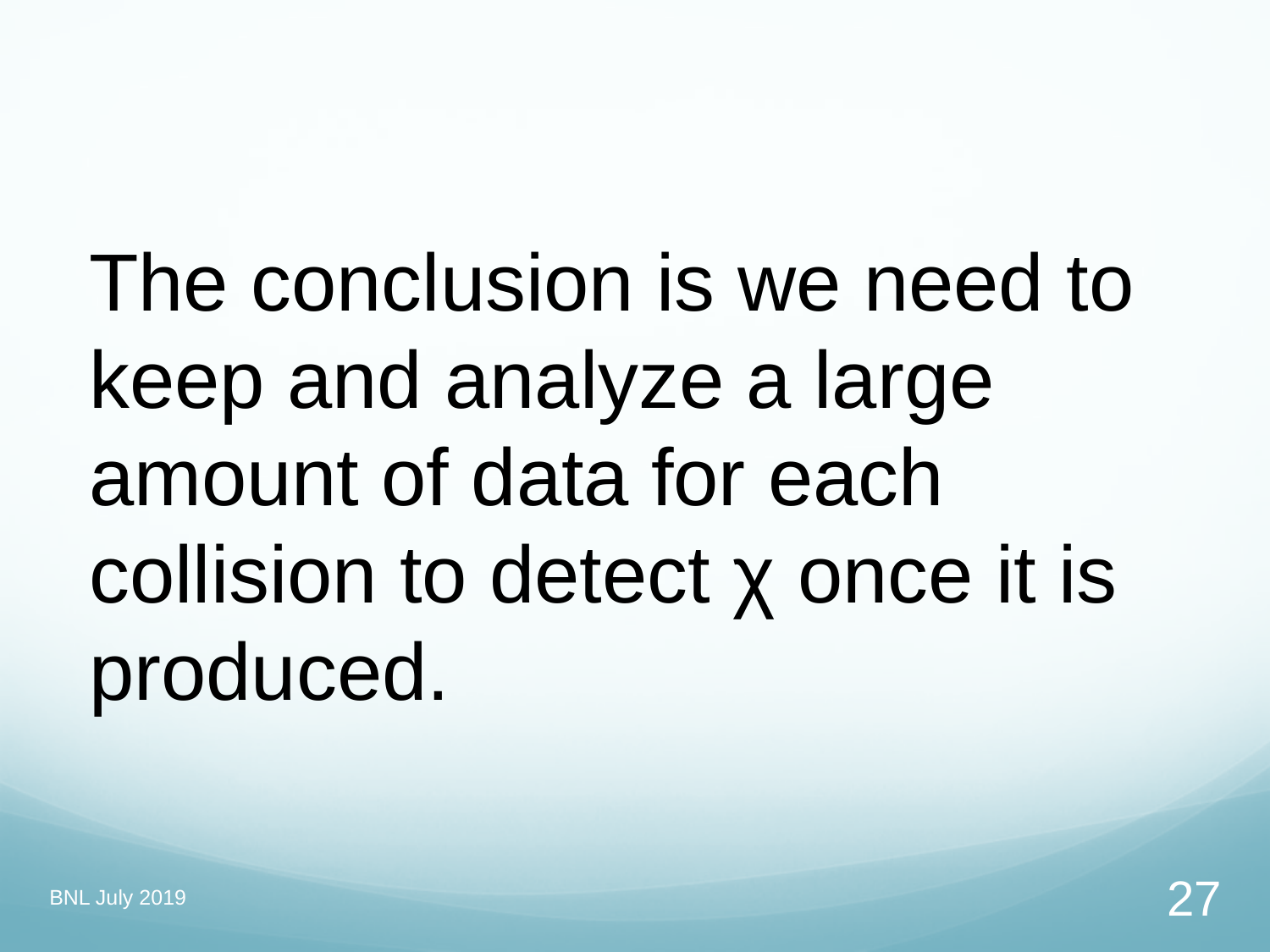

# The conclusion is we need to keep and analyze a large amount of data for each collision to detect χ once it is produced.
BNL July 2019
27